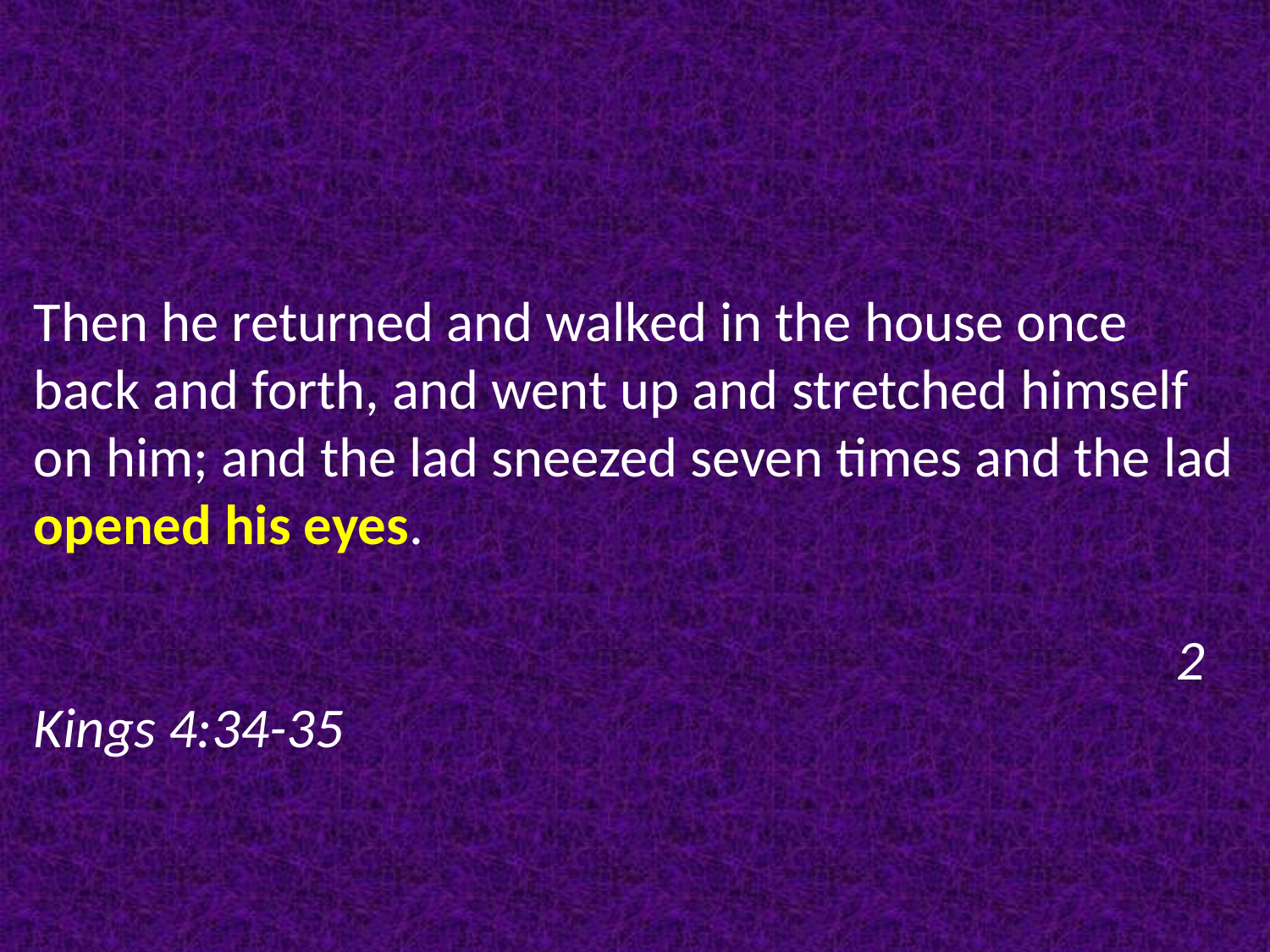

Then he returned and walked in the house once back and forth, and went up and stretched himself on him; and the lad sneezed seven times and the lad opened his eyes.																								2 Kings 4:34-35